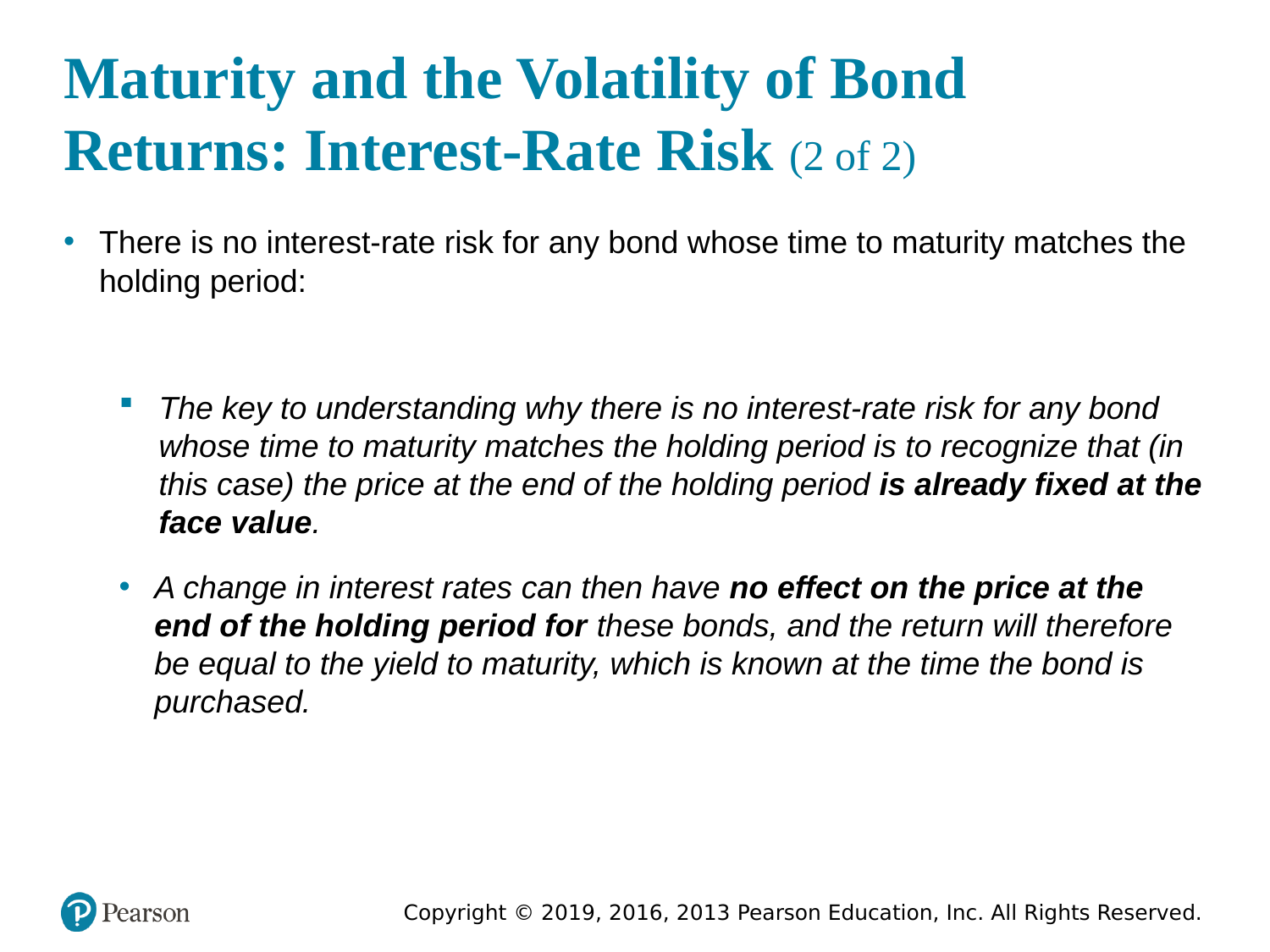

# Maturity and the Volatility of Bond Returns: Interest-Rate Risk (2 of 2)
There is no interest-rate risk for any bond whose time to maturity matches the holding period:

The key to understanding why there is no interest-rate risk for any bond whose time to maturity matches the holding period is to recognize that (in this case) the price at the end of the holding period is already fixed at the face value.
A change in interest rates can then have no effect on the price at the end of the holding period for these bonds, and the return will therefore be equal to the yield to maturity, which is known at the time the bond is purchased.